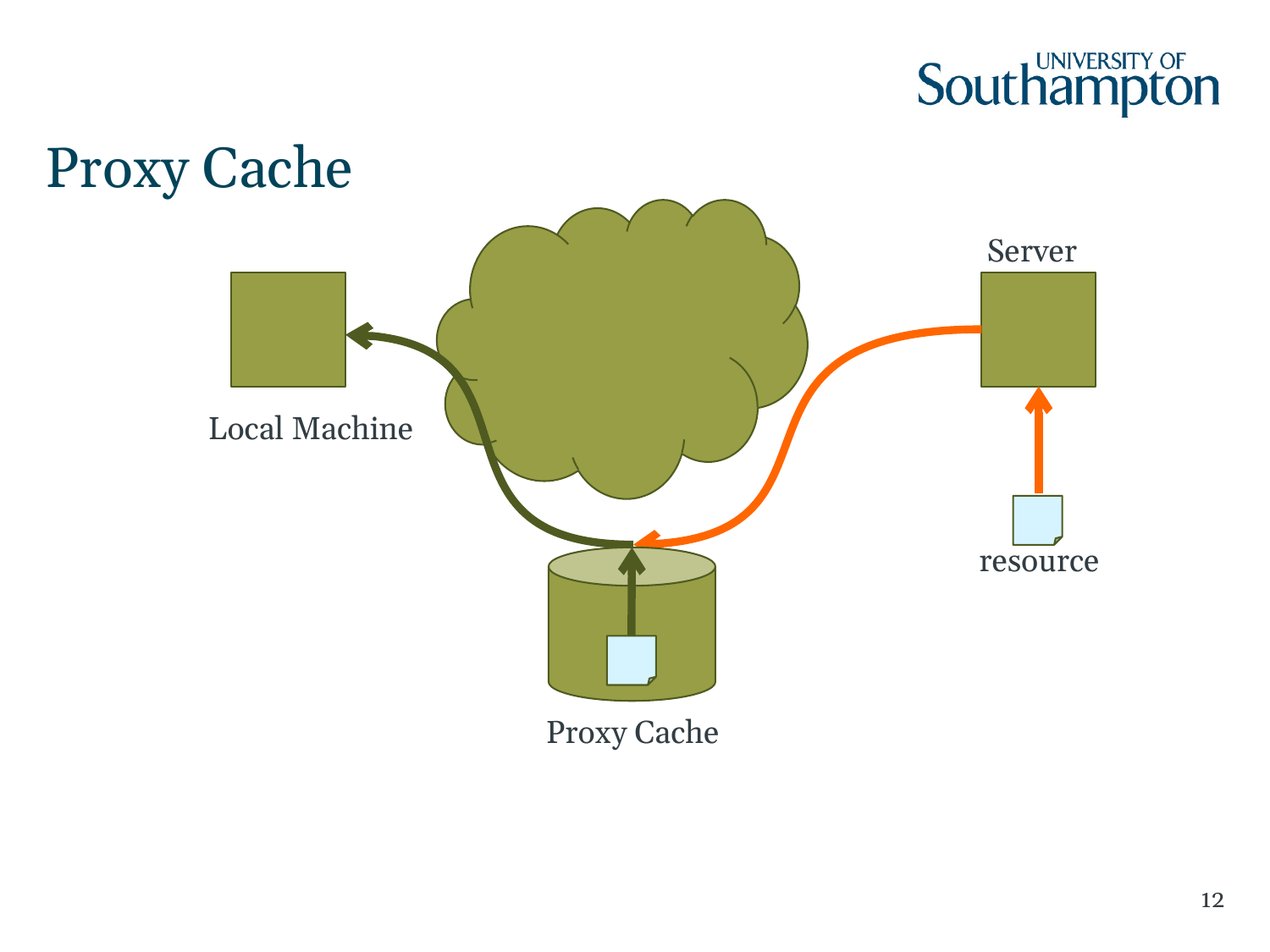

# Proxy Cache

Server

Local Machine

resource

Proxy Cache
12